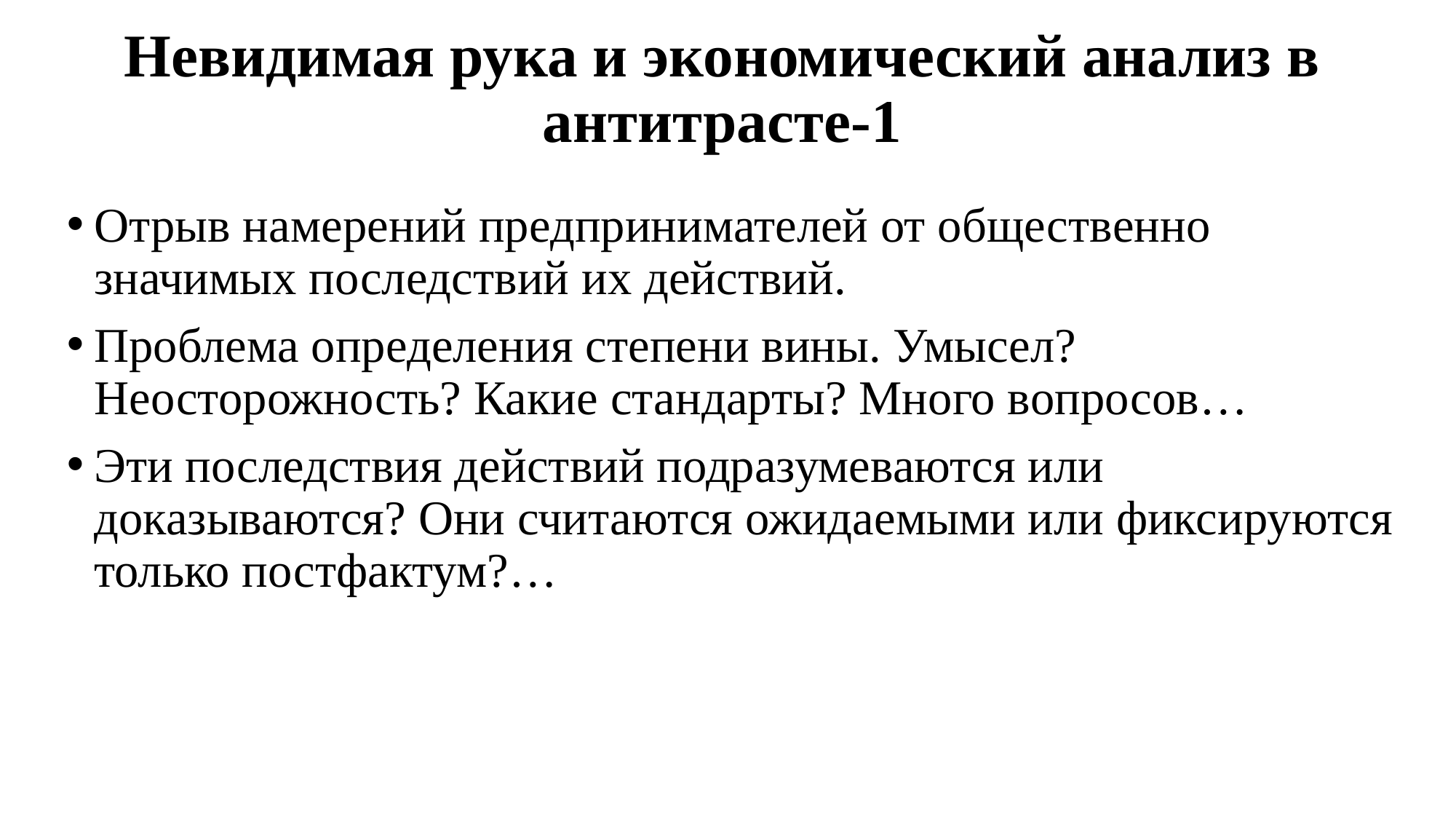

# Невидимая рука и экономический анализ в антитрасте-1
Отрыв намерений предпринимателей от общественно значимых последствий их действий.
Проблема определения степени вины. Умысел? Неосторожность? Какие стандарты? Много вопросов…
Эти последствия действий подразумеваются или доказываются? Они считаются ожидаемыми или фиксируются только постфактум?…